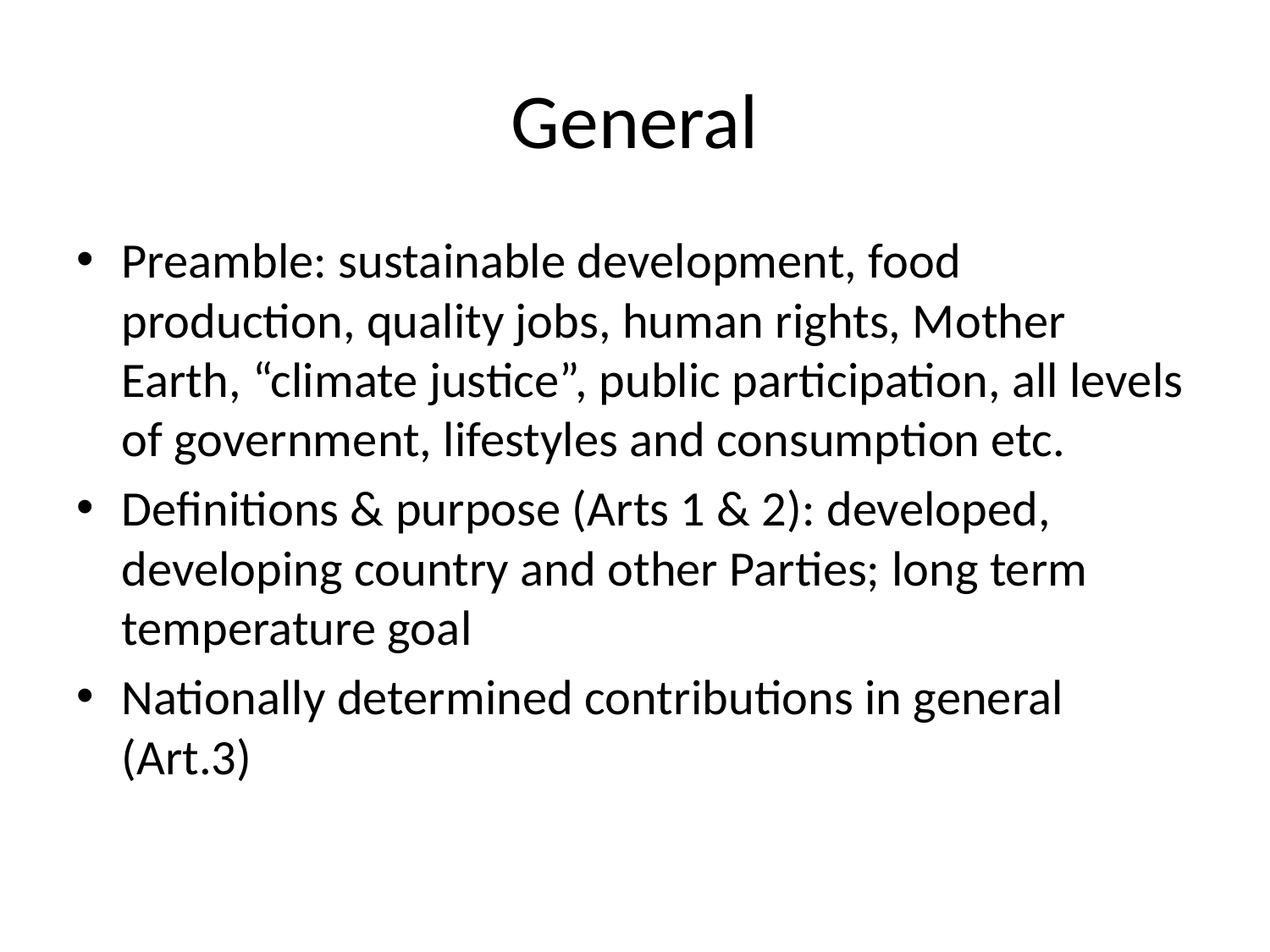

# General
Preamble: sustainable development, food production, quality jobs, human rights, Mother Earth, “climate justice”, public participation, all levels of government, lifestyles and consumption etc.
Definitions & purpose (Arts 1 & 2): developed, developing country and other Parties; long term temperature goal
Nationally determined contributions in general (Art.3)